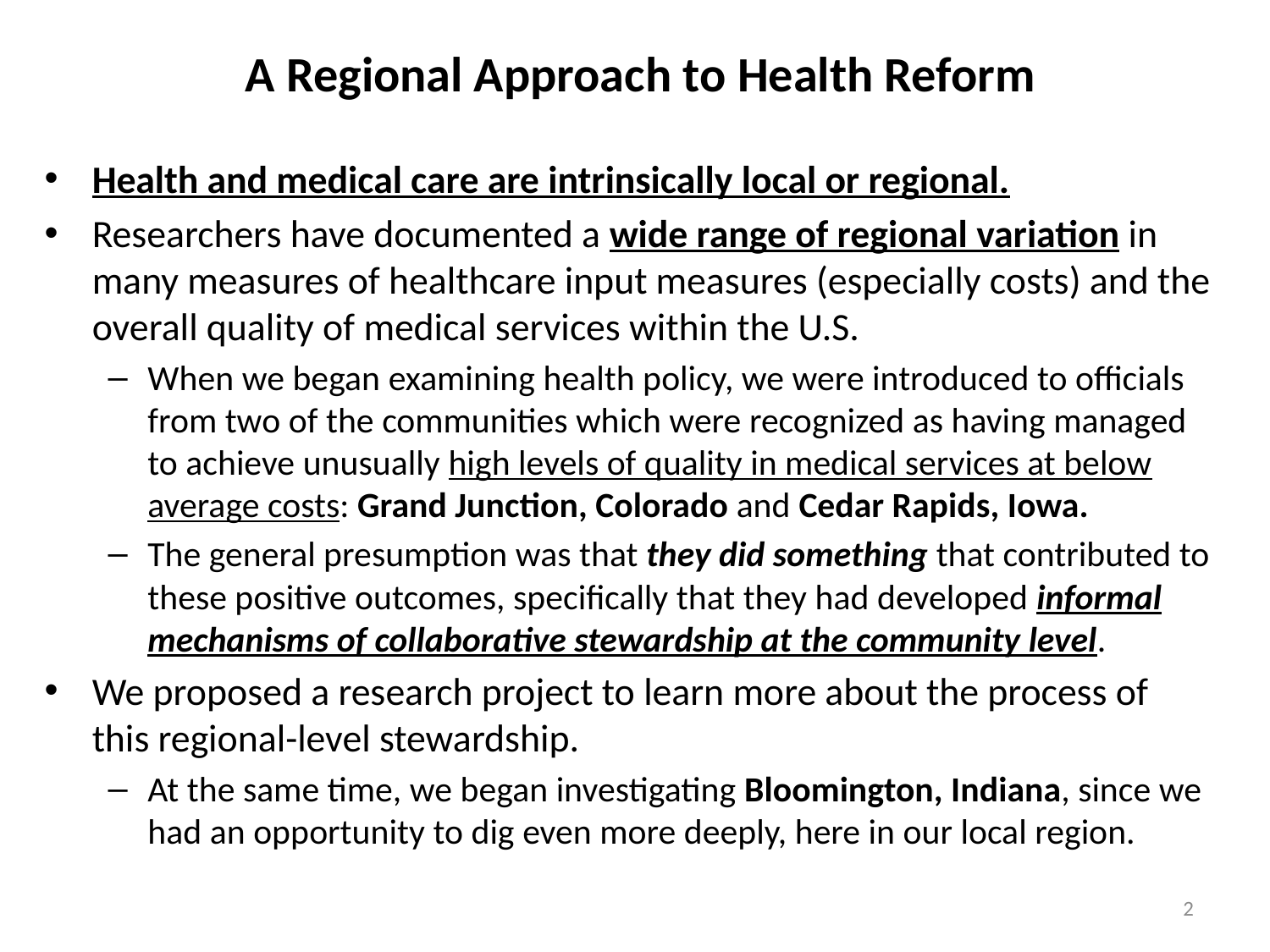

# A Regional Approach to Health Reform
Health and medical care are intrinsically local or regional.
Researchers have documented a wide range of regional variation in many measures of healthcare input measures (especially costs) and the overall quality of medical services within the U.S.
When we began examining health policy, we were introduced to officials from two of the communities which were recognized as having managed to achieve unusually high levels of quality in medical services at below average costs: Grand Junction, Colorado and Cedar Rapids, Iowa.
The general presumption was that they did something that contributed to these positive outcomes, specifically that they had developed informal mechanisms of collaborative stewardship at the community level.
We proposed a research project to learn more about the process of this regional-level stewardship.
At the same time, we began investigating Bloomington, Indiana, since we had an opportunity to dig even more deeply, here in our local region.
2